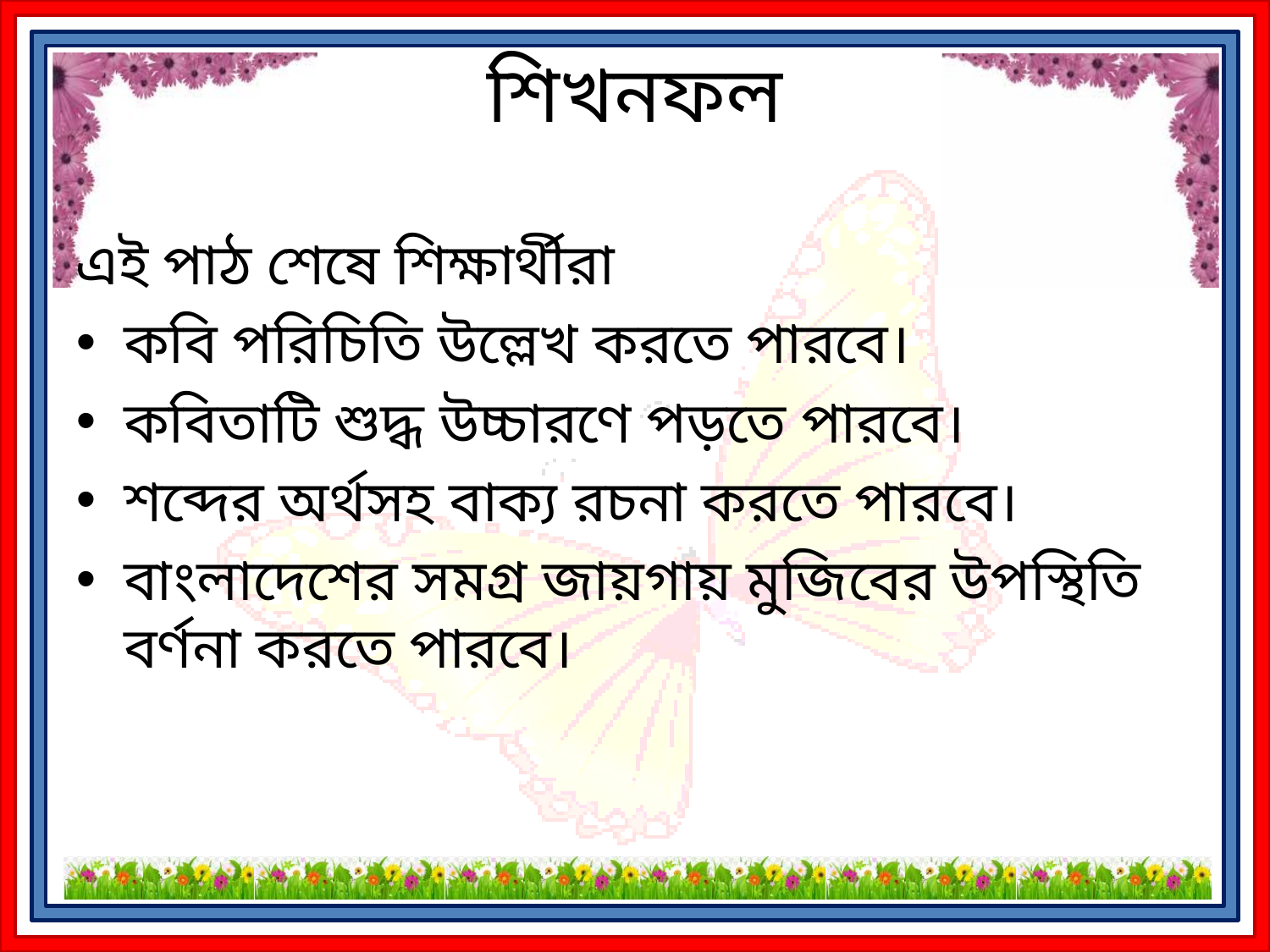

# শিখনফল
এই পাঠ শেষে শিক্ষার্থীরা
কবি পরিচিতি উল্লেখ করতে পারবে।
কবিতাটি শুদ্ধ উচ্চারণে পড়তে পারবে।
শব্দের অর্থসহ বাক্য রচনা করতে পারবে।
বাংলাদেশের সমগ্র জায়গায় মুজিবের উপস্থিতি বর্ণনা করতে পারবে।